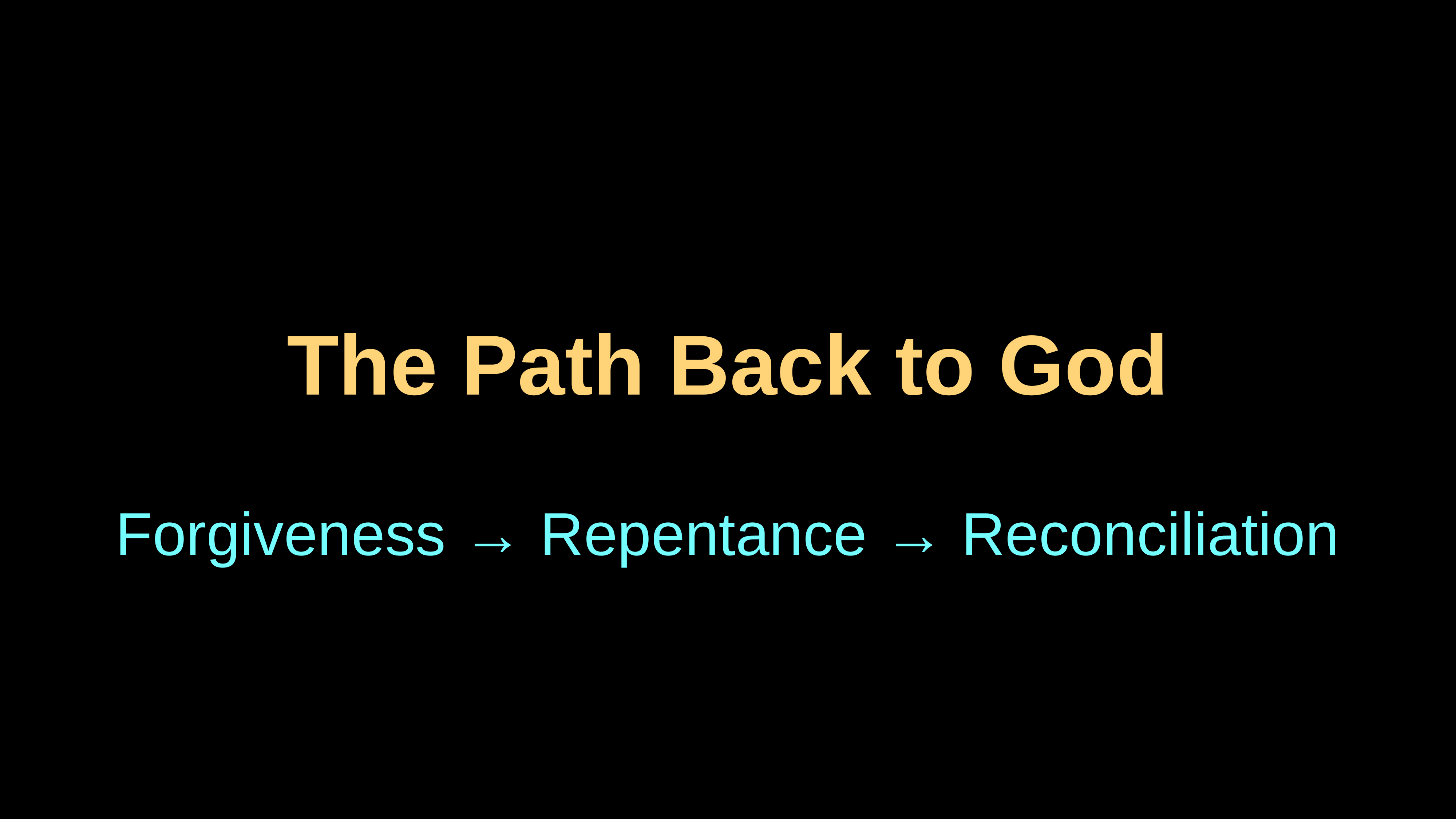

# The Path Back to God
Forgiveness → Repentance → Reconciliation